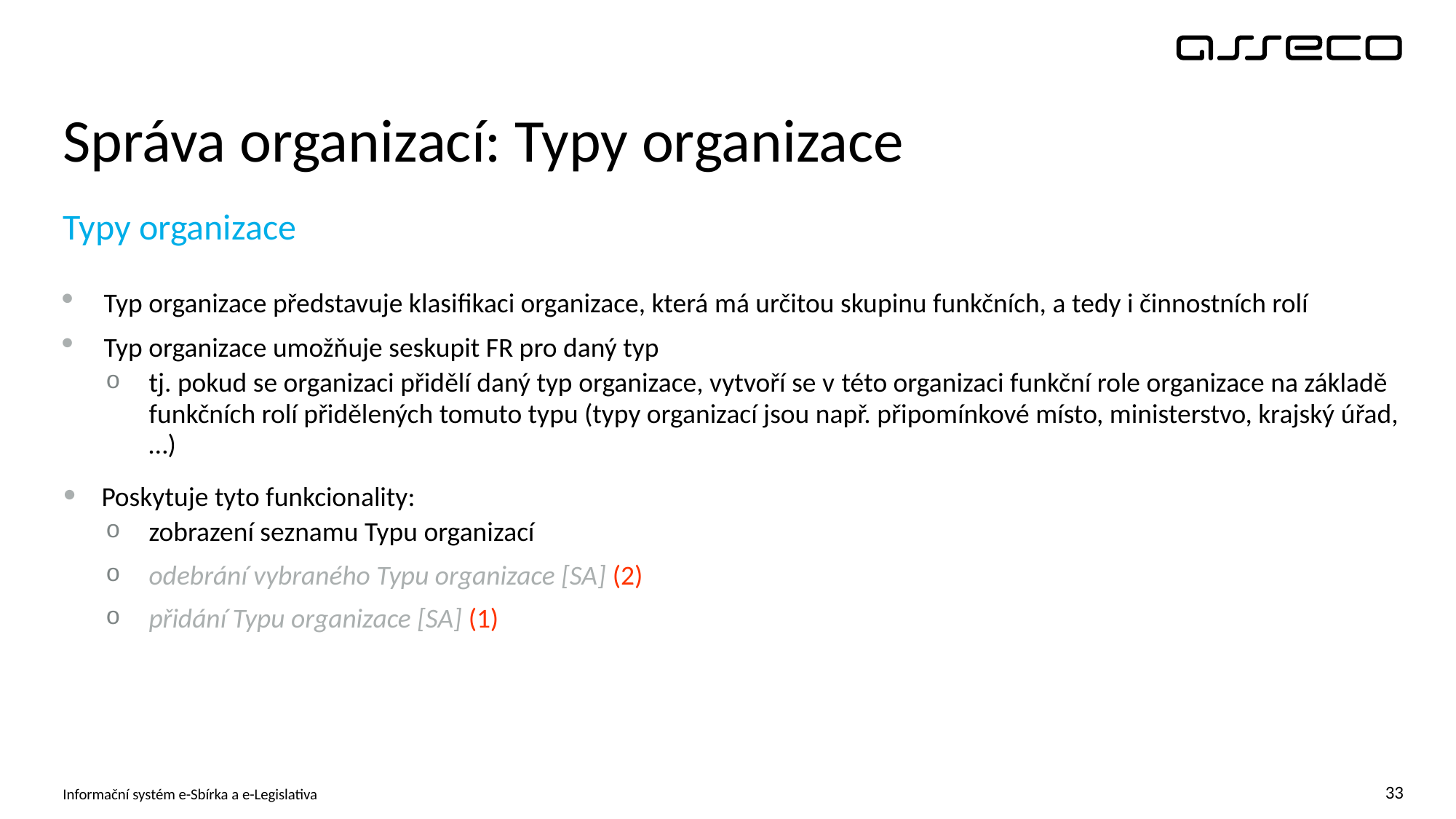

# Správa organizací: Typy organizace
Typy organizace
Typ organizace představuje klasifikaci organizace, která má určitou skupinu funkčních, a tedy i činnostních rolí
Typ organizace umožňuje seskupit FR pro daný typ
tj. pokud se organizaci přidělí daný typ organizace, vytvoří se v této organizaci funkční role organizace na základě funkčních rolí přidělených tomuto typu (typy organizací jsou např. připomínkové místo, ministerstvo, krajský úřad, …)
Poskytuje tyto funkcionality:
zobrazení seznamu Typu organizací
odebrání vybraného Typu organizace [SA] (2)
přidání Typu organizace [SA] (1)
Informační systém e-Sbírka a e-Legislativa
33